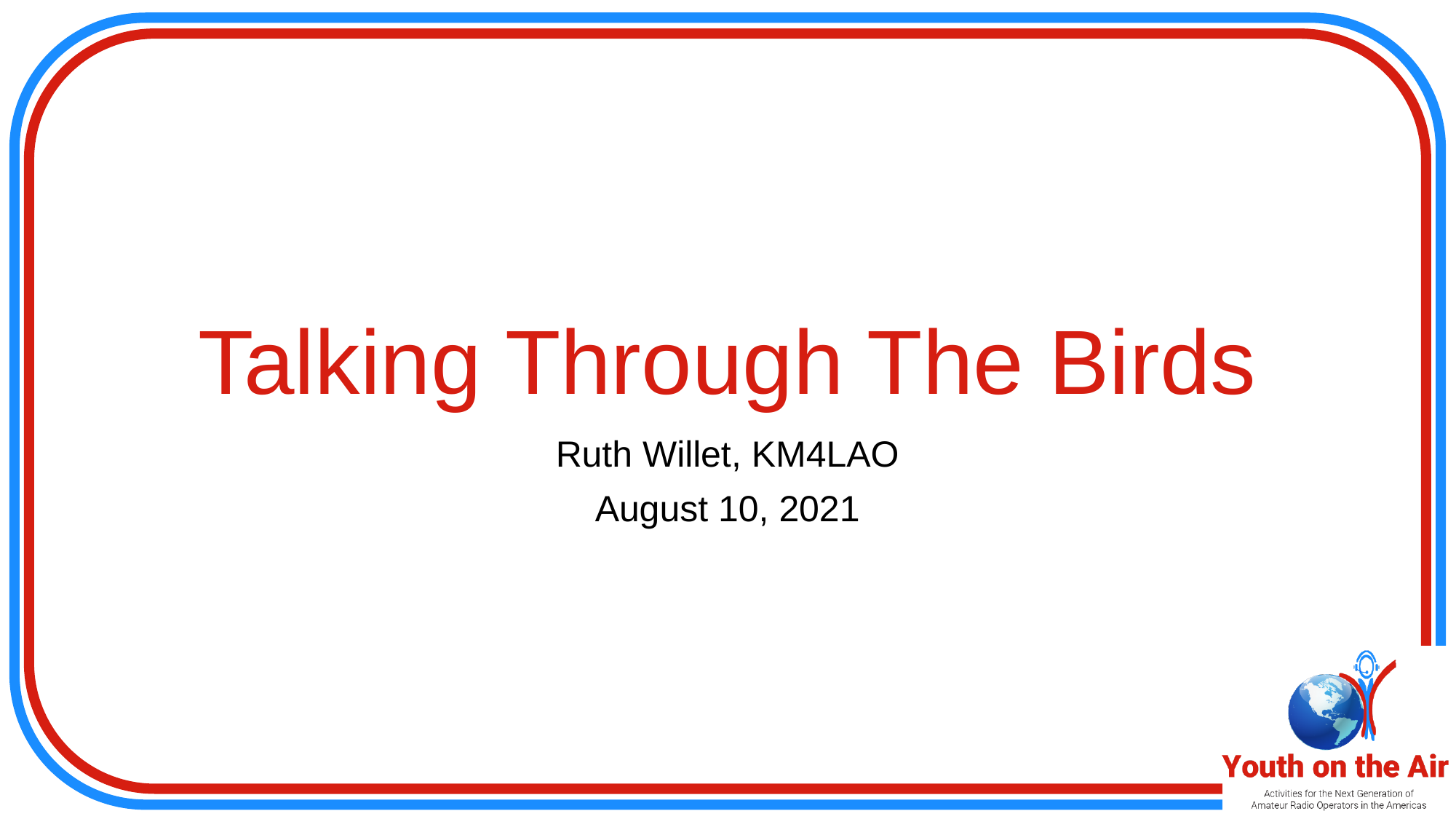

# Talking Through The Birds
Ruth Willet, KM4LAO
August 10, 2021